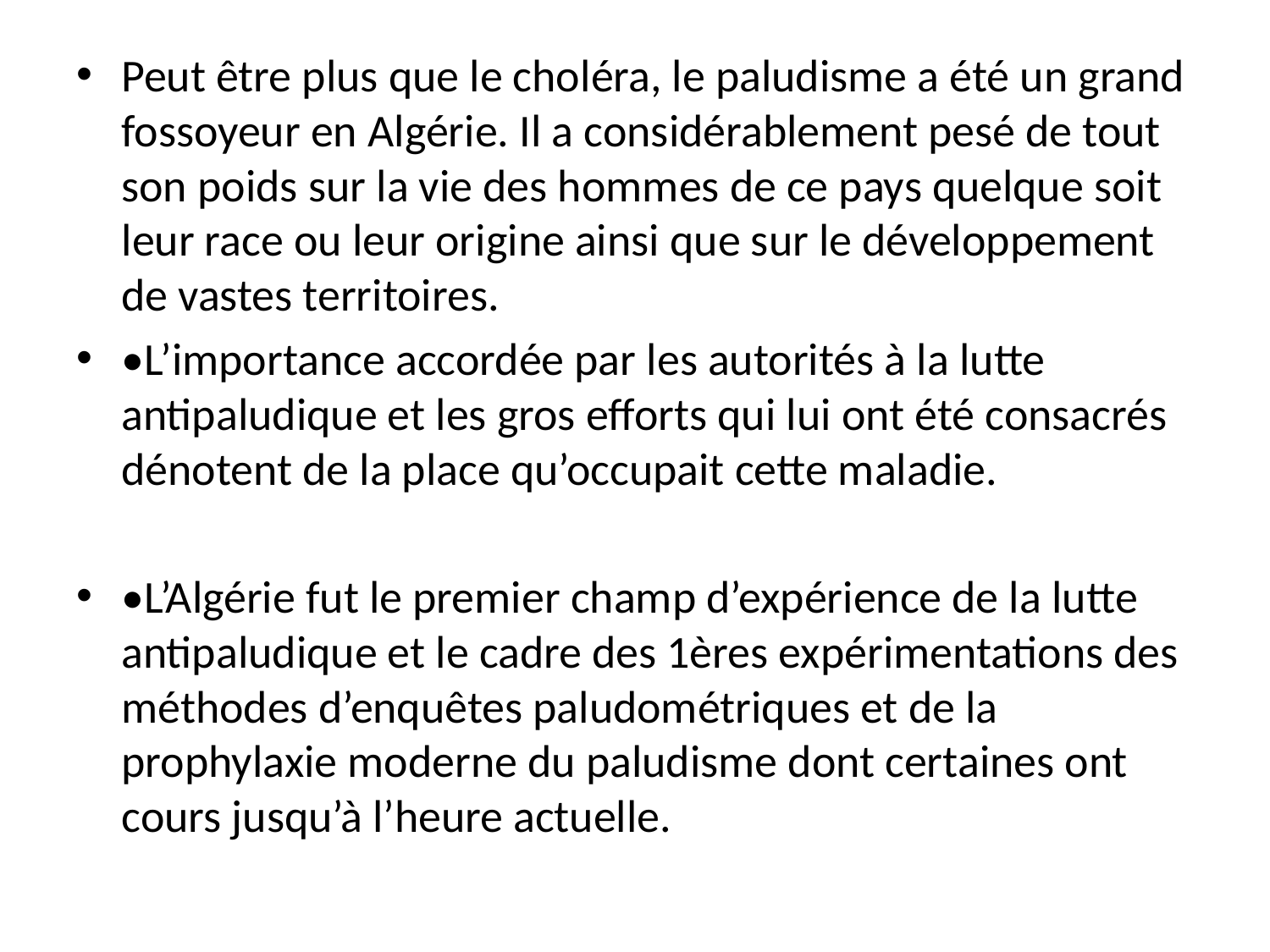

Peut être plus que le choléra, le paludisme a été un grand fossoyeur en Algérie. Il a considérablement pesé de tout son poids sur la vie des hommes de ce pays quelque soit leur race ou leur origine ainsi que sur le développement de vastes territoires.
•L’importance accordée par les autorités à la lutte antipaludique et les gros efforts qui lui ont été consacrés dénotent de la place qu’occupait cette maladie.

•L’Algérie fut le premier champ d’expérience de la lutte antipaludique et le cadre des 1ères expérimentations des méthodes d’enquêtes paludométriques et de la prophylaxie moderne du paludisme dont certaines ont cours jusqu’à l’heure actuelle.